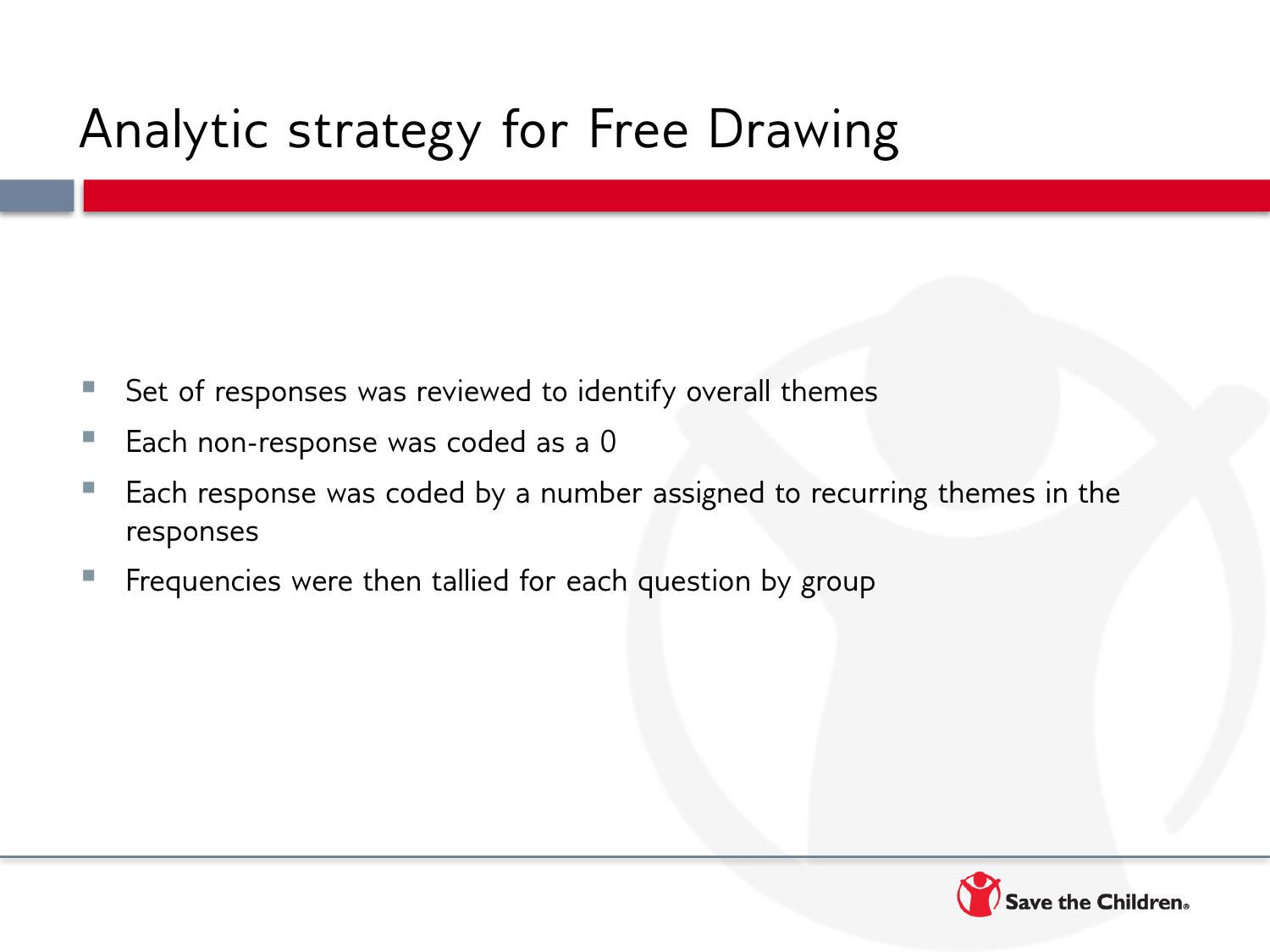

# Analytic strategy for Free Drawing
Set of responses was reviewed to identify overall themes
Each non-response was coded as a 0
Each response was coded by a number assigned to recurring themes in the responses
Frequencies were then tallied for each question by group